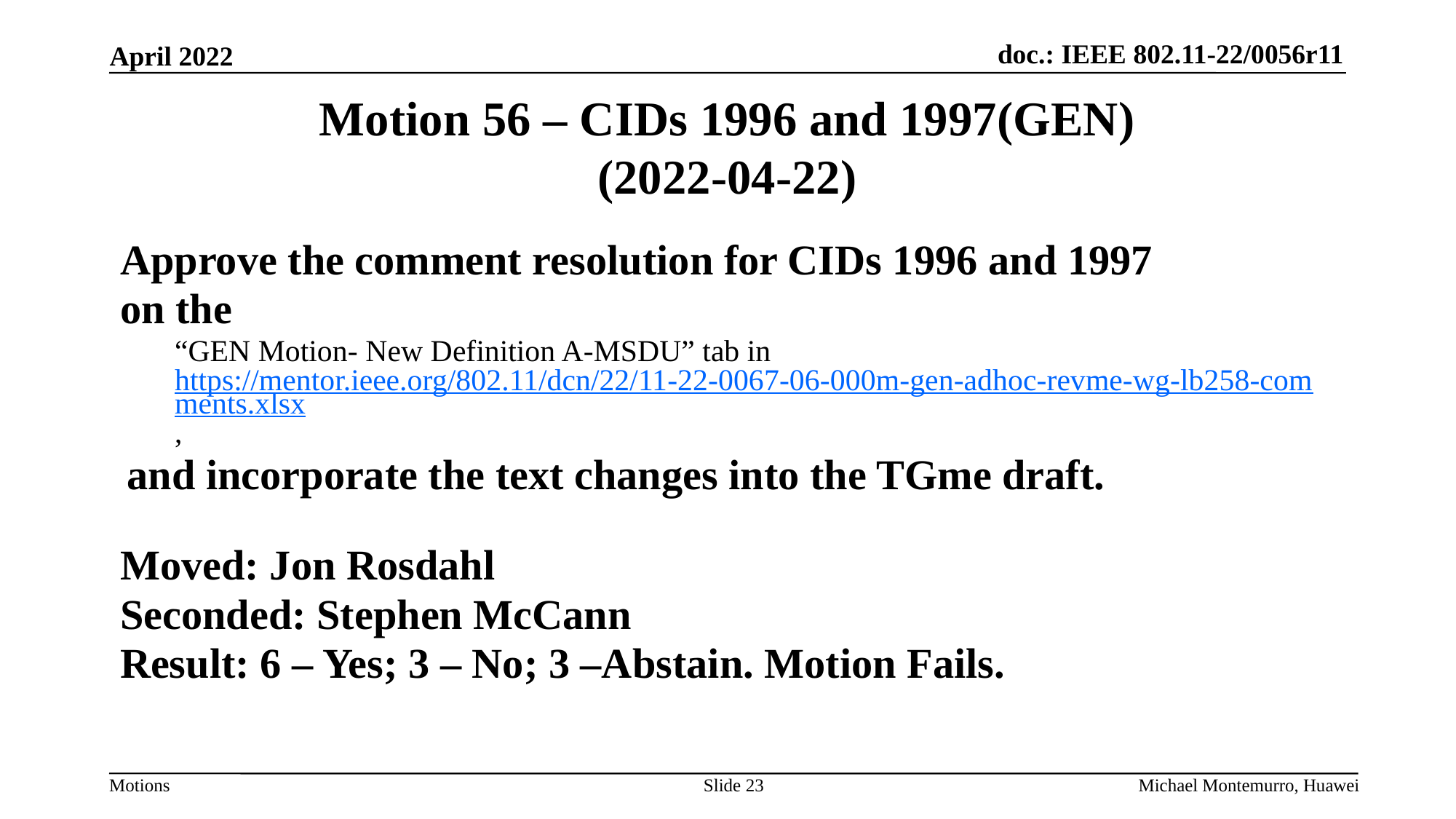

# Motion 56 – CIDs 1996 and 1997(GEN) (2022-04-22)
Approve the comment resolution for CIDs 1996 and 1997
on the
“GEN Motion- New Definition A-MSDU” tab in https://mentor.ieee.org/802.11/dcn/22/11-22-0067-06-000m-gen-adhoc-revme-wg-lb258-comments.xlsx,
and incorporate the text changes into the TGme draft.
Moved: Jon Rosdahl
Seconded: Stephen McCann
Result: 6 – Yes; 3 – No; 3 –Abstain. Motion Fails.
Slide 23
Michael Montemurro, Huawei